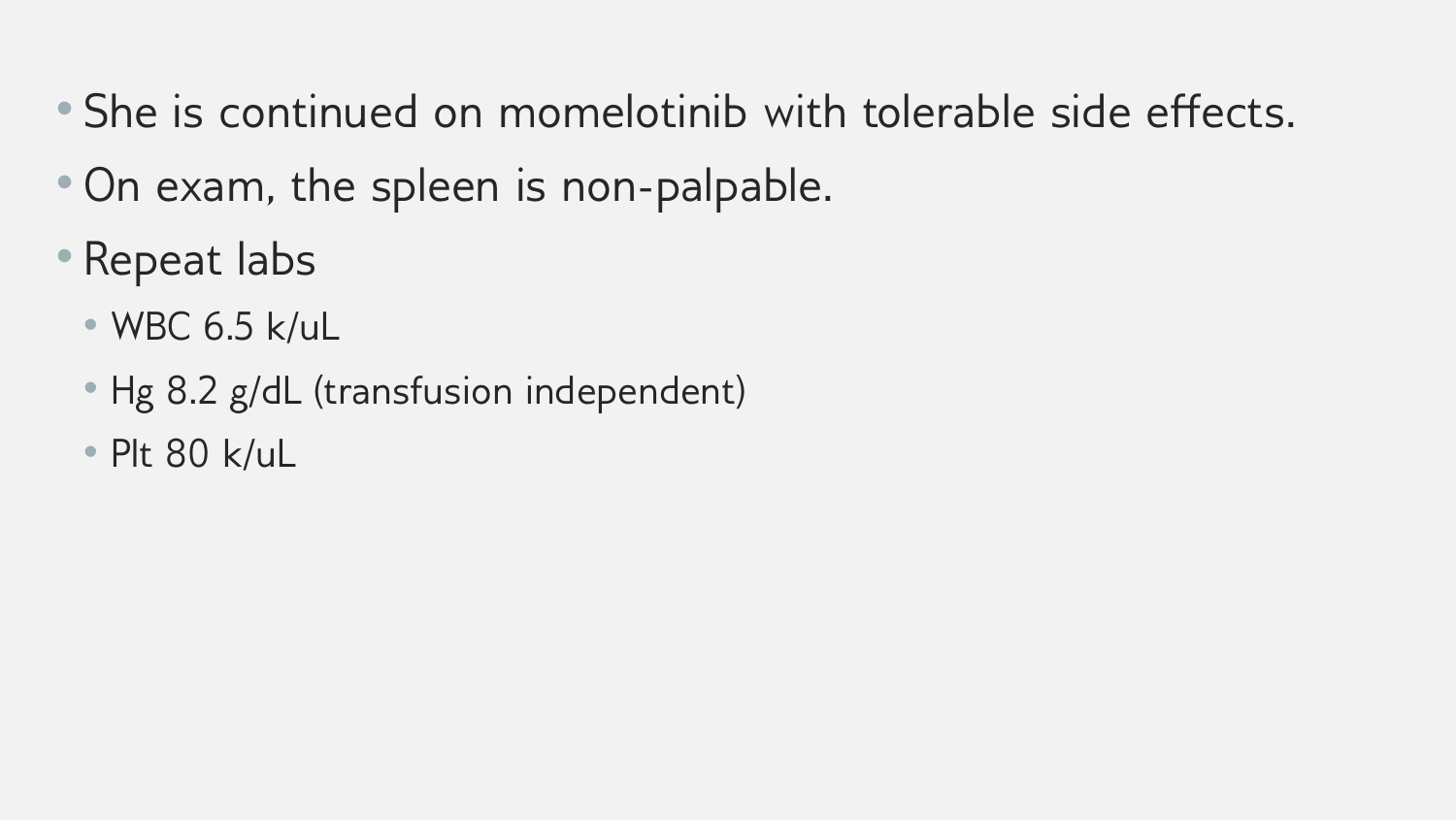

She is continued on momelotinib with tolerable side effects.
On exam, the spleen is non-palpable.
Repeat labs
WBC 6.5 k/uL
Hg 8.2 g/dL (transfusion independent)
Plt 80 k/uL